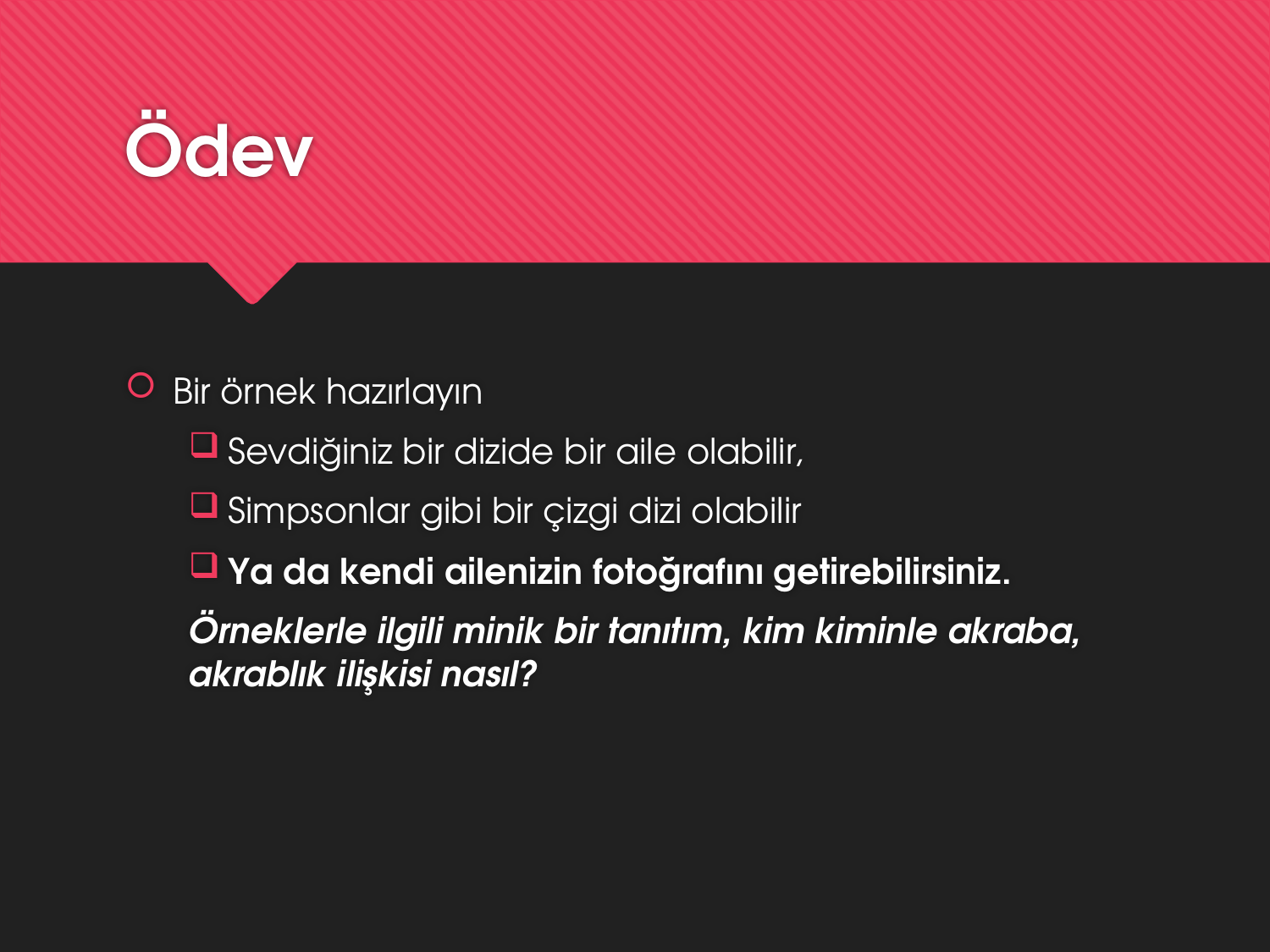

# Ödev
Bir örnek hazırlayın
Sevdiğiniz bir dizide bir aile olabilir,
Simpsonlar gibi bir çizgi dizi olabilir
Ya da kendi ailenizin fotoğrafını getirebilirsiniz.
Örneklerle ilgili minik bir tanıtım, kim kiminle akraba, akrablık ilişkisi nasıl?